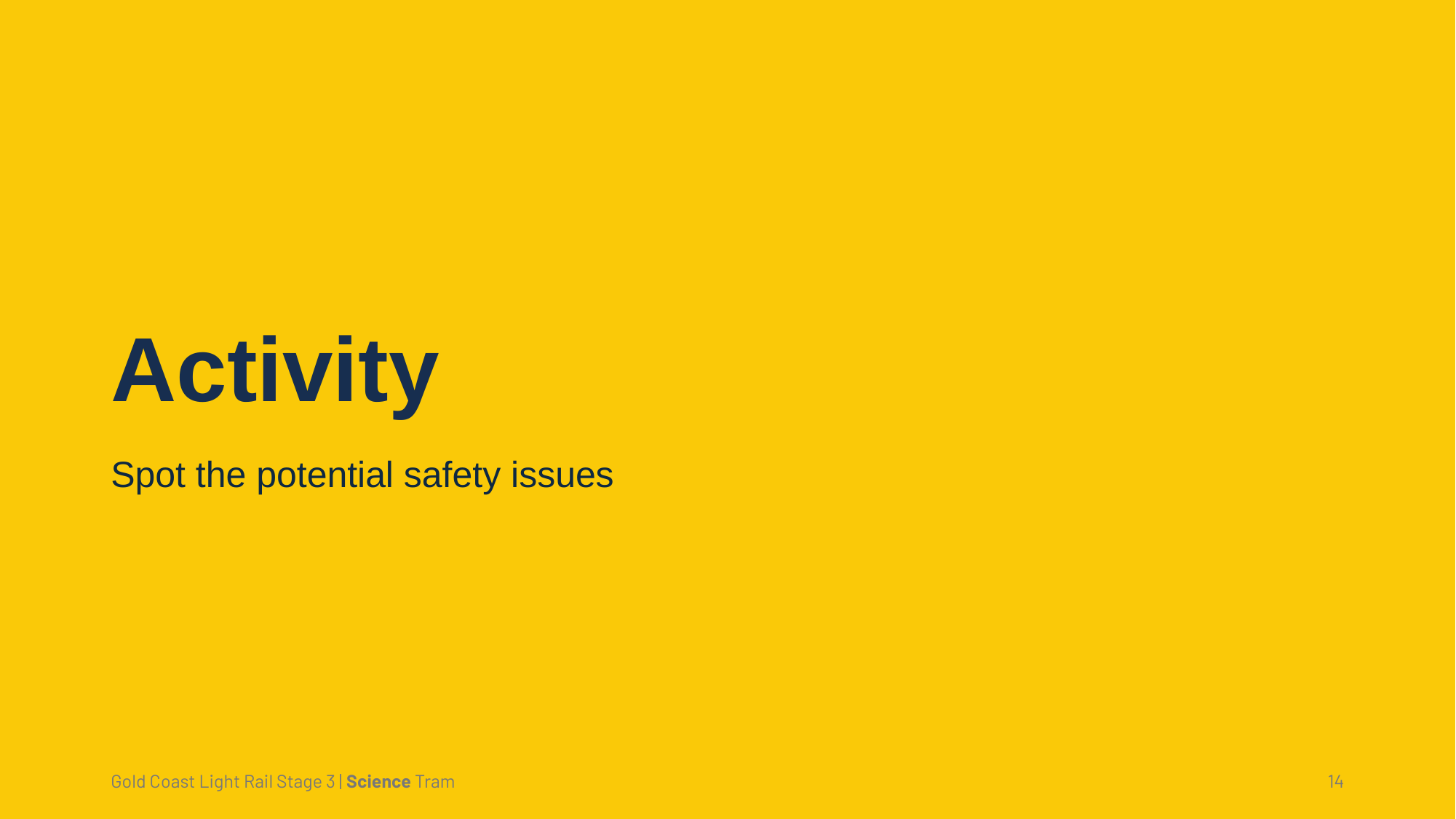

# Activity
Spot the potential safety issues
Gold Coast Light Rail Stage 3 | Science Tram
14